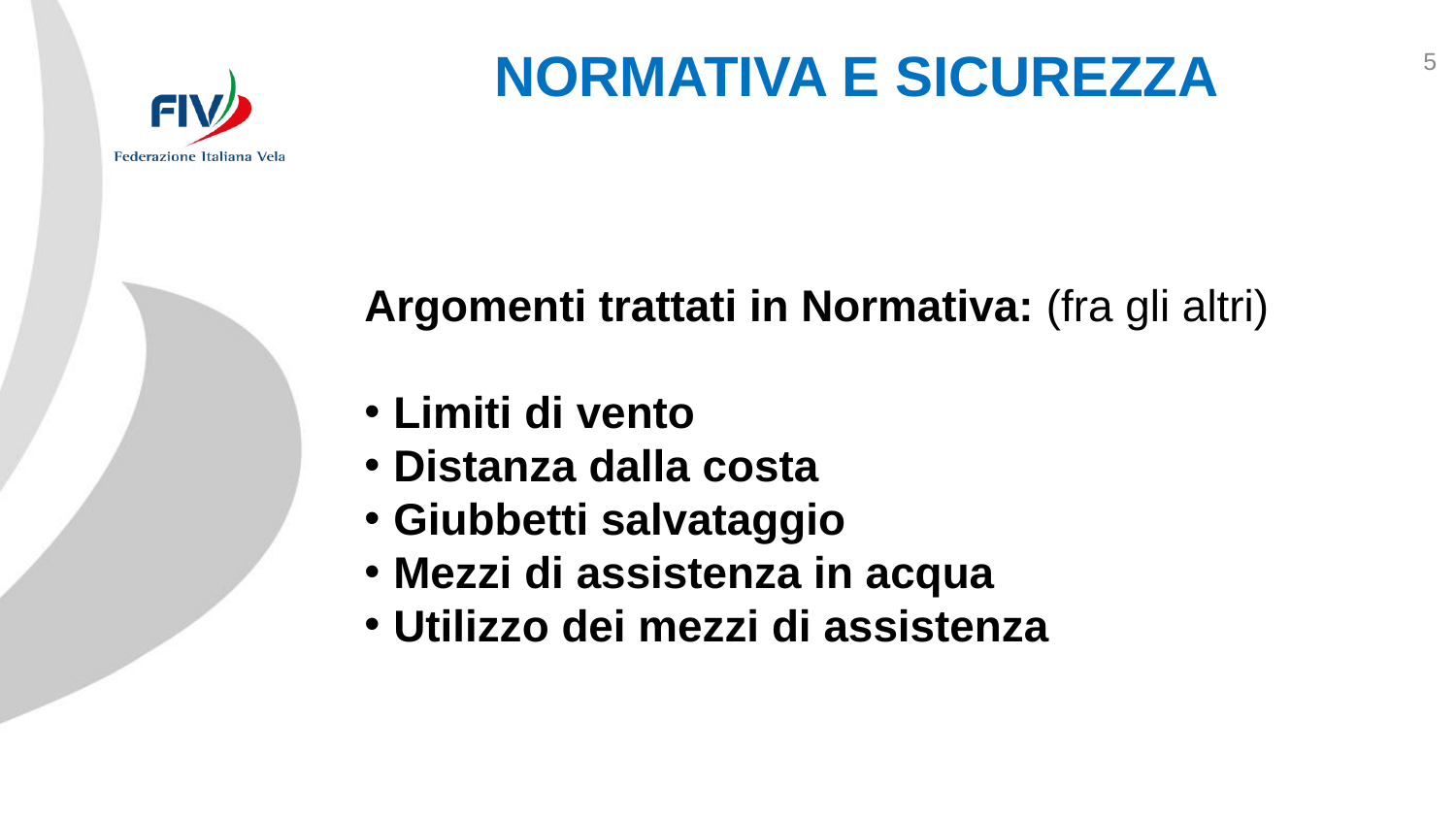

5
# NORMATIVA E SICUREZZA

Argomenti trattati in Normativa: (fra gli altri)

Limiti di vento
Distanza dalla costa
Giubbetti salvataggio
Mezzi di assistenza in acqua
Utilizzo dei mezzi di assistenza